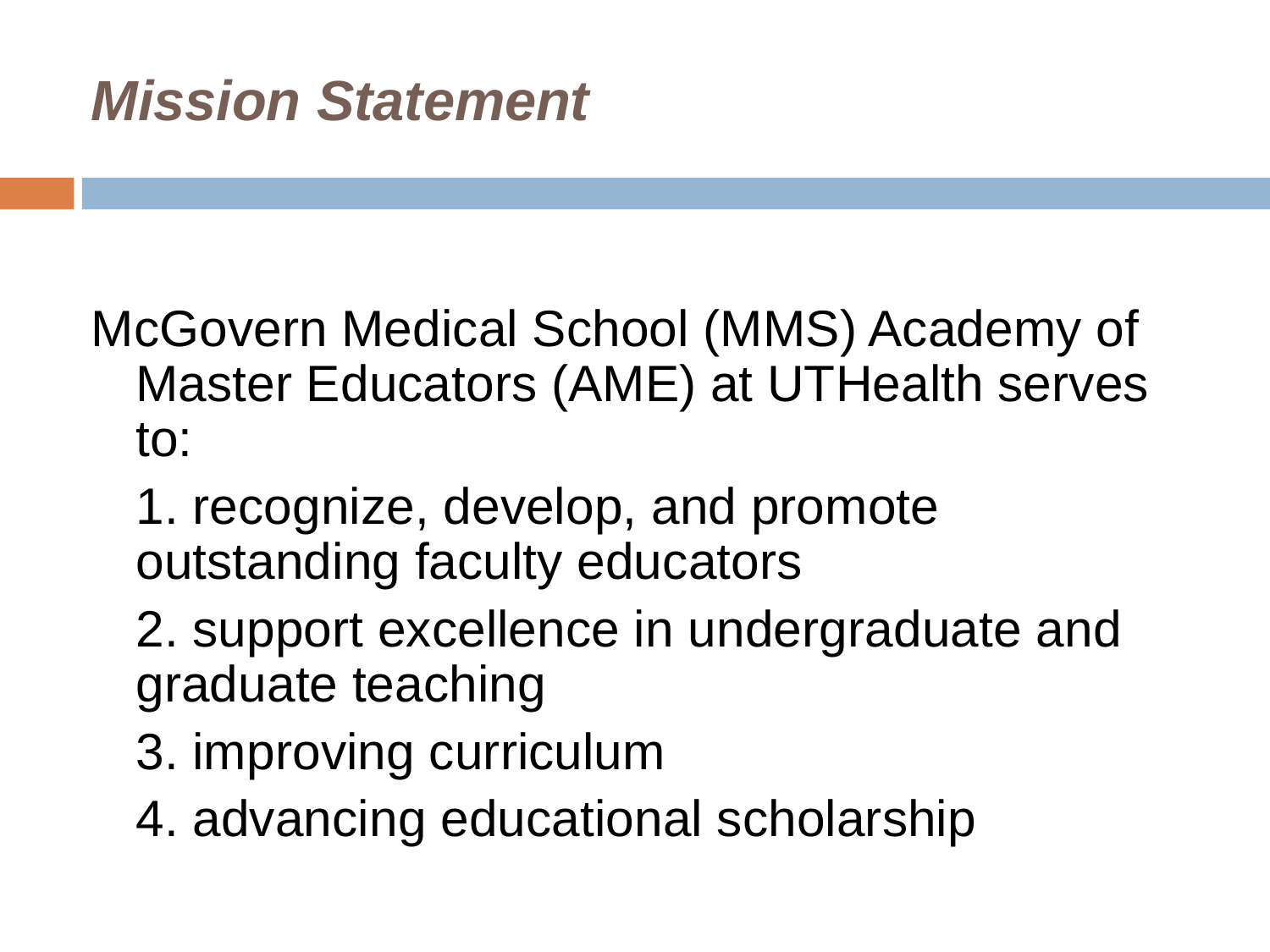

# Mission Statement

McGovern Medical School (MMS) Academy of Master Educators (AME) at UTHealth serves to:
	1. recognize, develop, and promote outstanding faculty educators
	2. support excellence in undergraduate and graduate teaching
	3. improving curriculum
	4. advancing educational scholarship